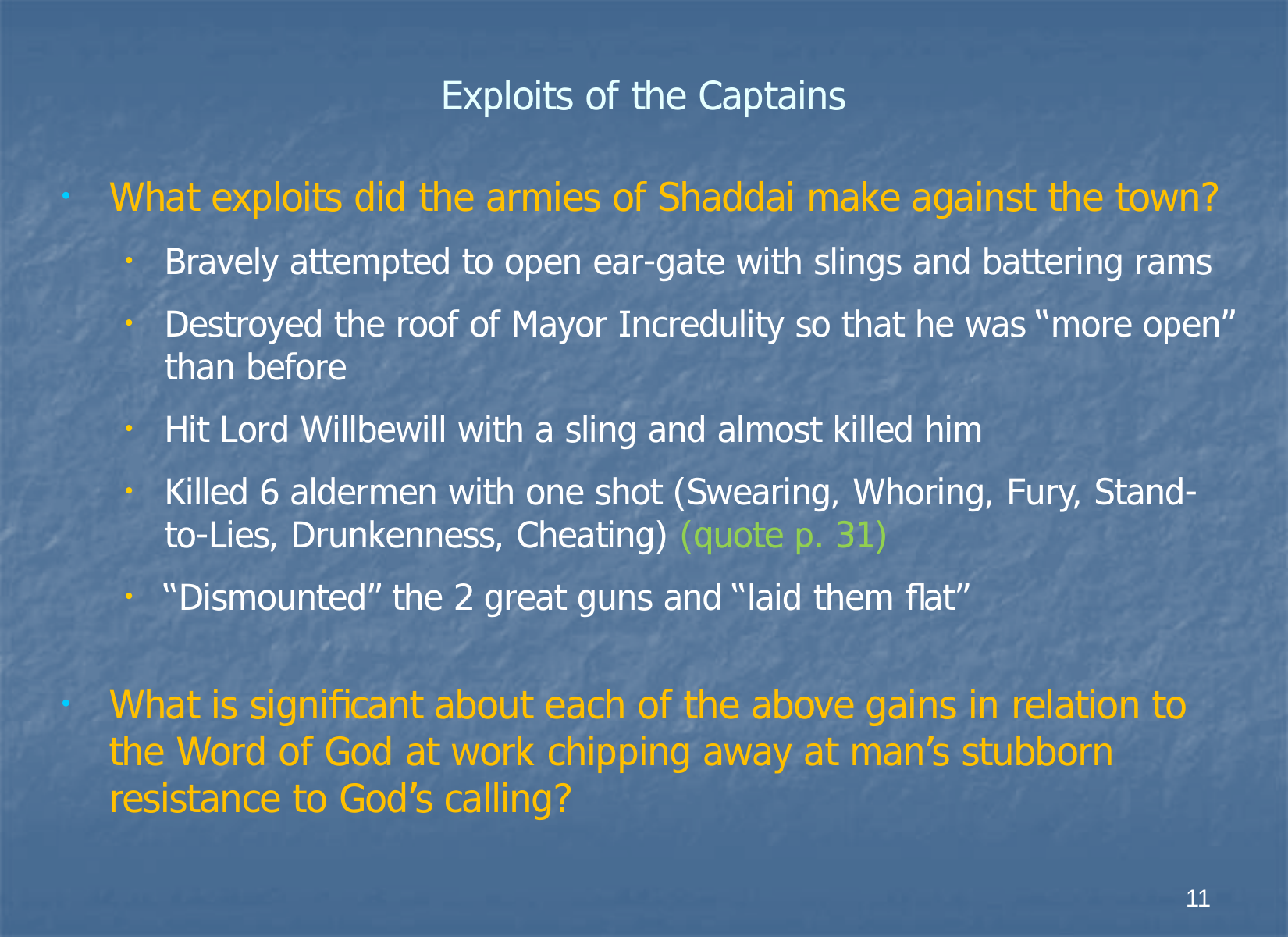

# Exploits of the Captains
What exploits did the armies of Shaddai make against the town?
Bravely attempted to open ear-gate with slings and battering rams
Destroyed the roof of Mayor Incredulity so that he was “more open” than before
Hit Lord Willbewill with a sling and almost killed him
Killed 6 aldermen with one shot (Swearing, Whoring, Fury, Stand-to-Lies, Drunkenness, Cheating) (quote p. 31)
“Dismounted” the 2 great guns and “laid them flat”
What is significant about each of the above gains in relation to the Word of God at work chipping away at man’s stubborn resistance to God’s calling?

11